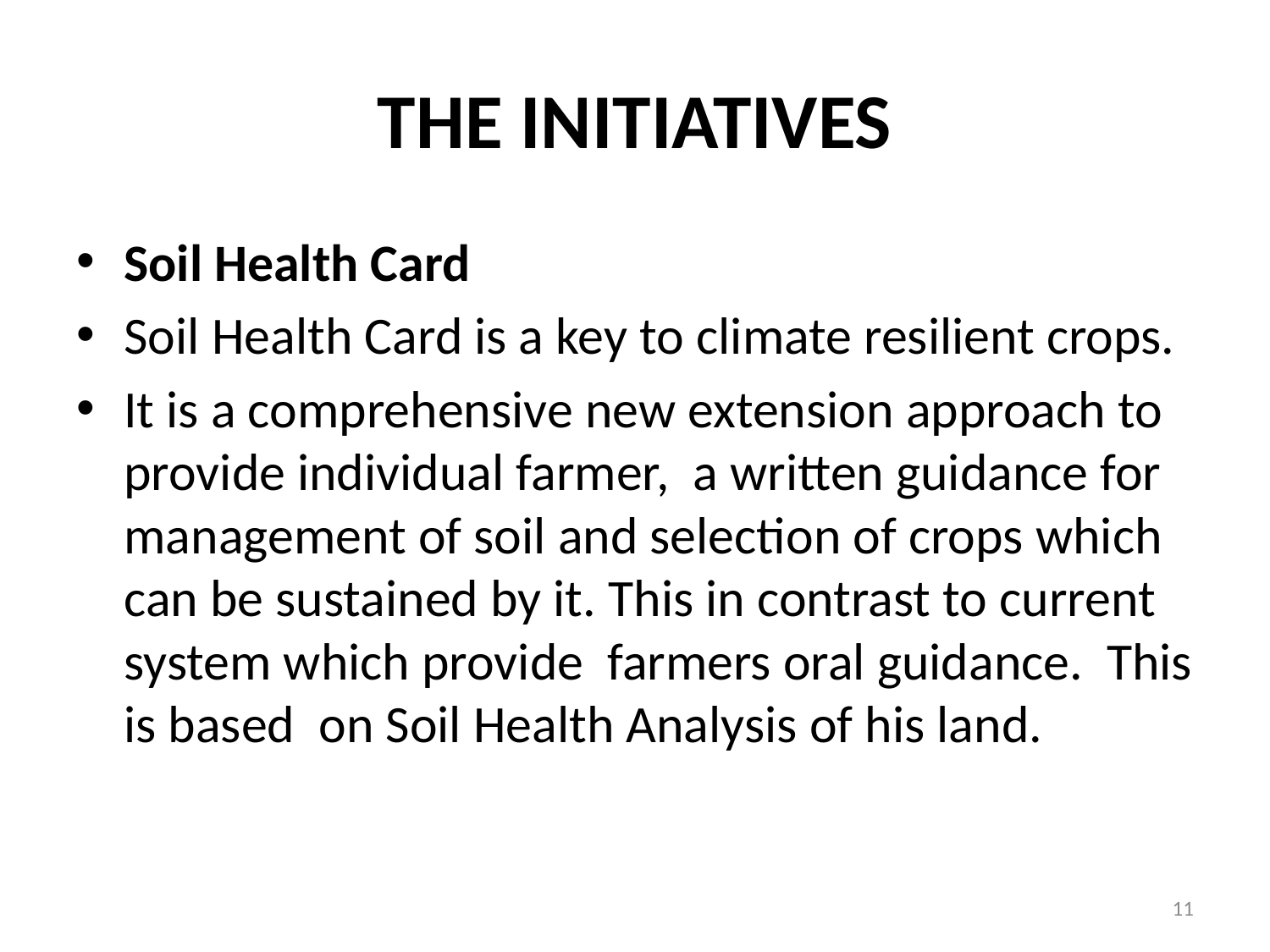

# THE INITIATIVES
Soil Health Card
Soil Health Card is a key to climate resilient crops.
It is a comprehensive new extension approach to provide individual farmer,  a written guidance for management of soil and selection of crops which can be sustained by it. This in contrast to current system which provide  farmers oral guidance.  This is based  on Soil Health Analysis of his land.
11